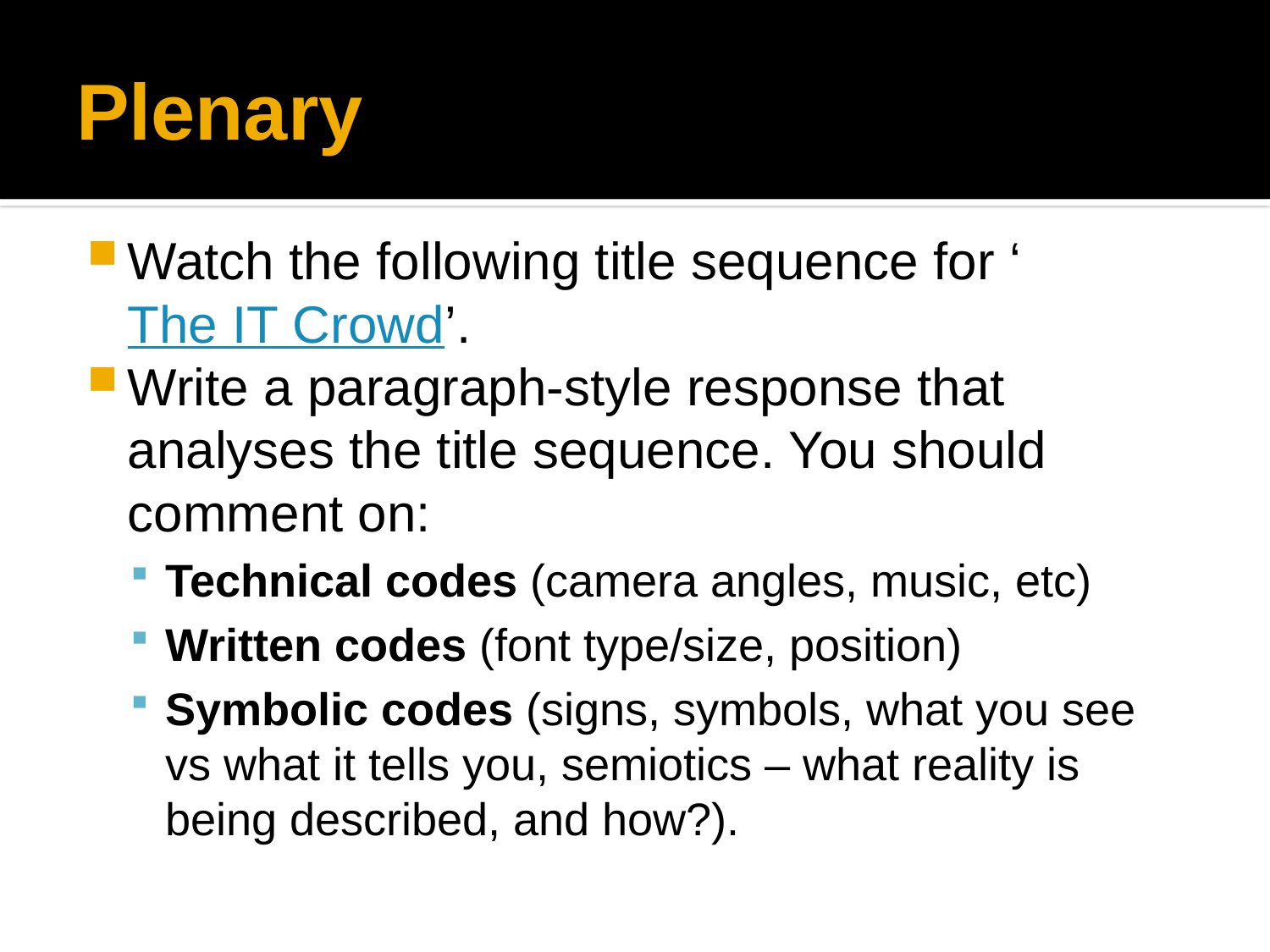

# Plenary
Watch the following title sequence for ‘The IT Crowd’.
Write a paragraph-style response that analyses the title sequence. You should comment on:
Technical codes (camera angles, music, etc)
Written codes (font type/size, position)
Symbolic codes (signs, symbols, what you see vs what it tells you, semiotics – what reality is being described, and how?).